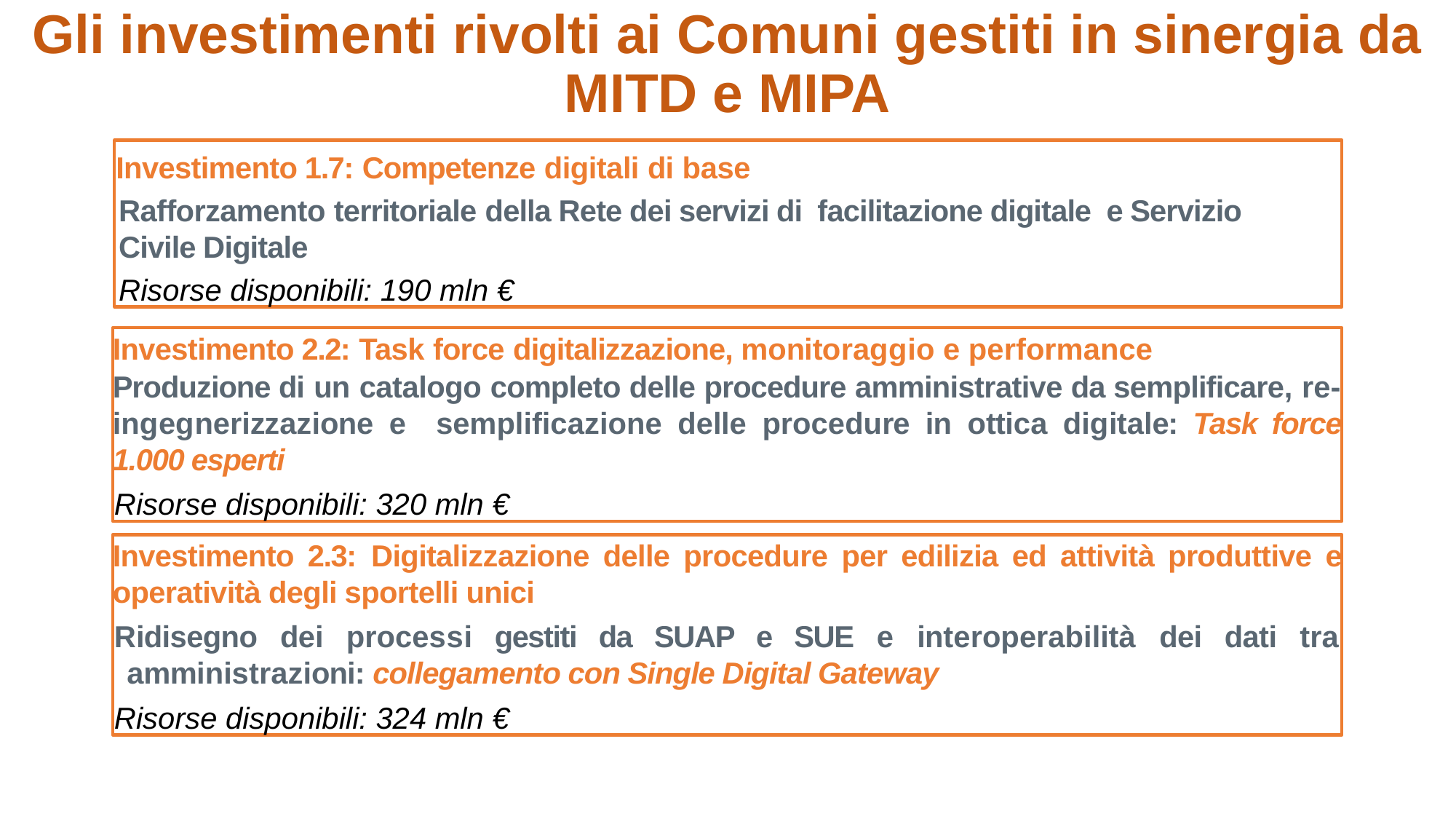

# Gli investimenti rivolti ai Comuni gestiti in sinergia da MITD e MIPA
Investimento 1.7: Competenze digitali di base
Rafforzamento territoriale della Rete dei servizi di  facilitazione digitale  e Servizio Civile Digitale
Risorse disponibili: 190 mln €
Investimento 2.2: Task force digitalizzazione, monitoraggio e performance
Produzione di un catalogo completo delle procedure amministrative da semplificare, re-ingegnerizzazione e  semplificazione delle procedure in ottica digitale: Task force 1.000 esperti
Risorse disponibili: 320 mln €
Investimento 2.3: Digitalizzazione delle procedure per edilizia ed attività produttive e operatività degli sportelli unici
Ridisegno dei processi gestiti da SUAP e SUE e interoperabilità dei dati tra amministrazioni: collegamento con Single Digital Gateway
Risorse disponibili: 324 mln €